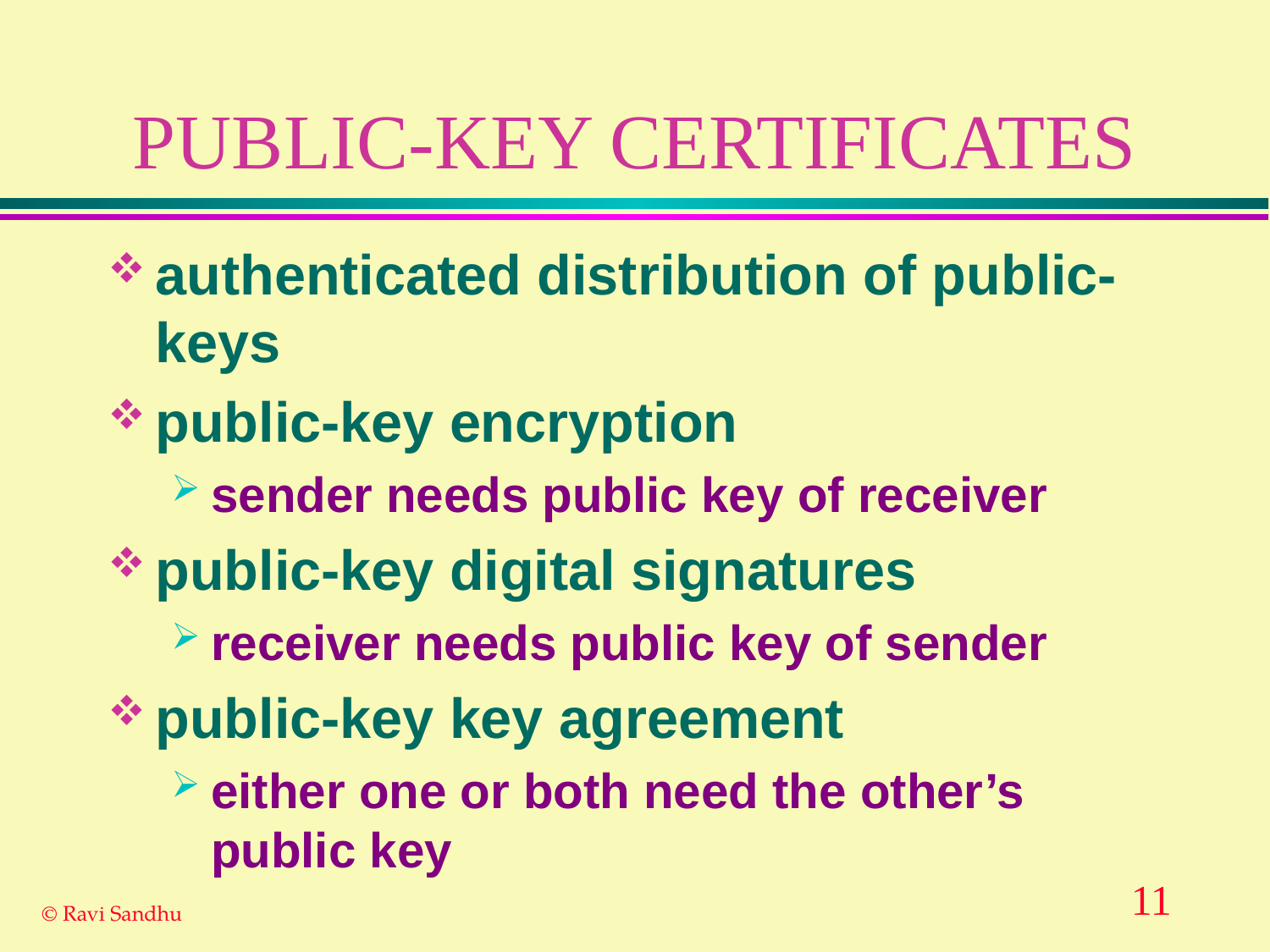

# PUBLIC-KEY CERTIFICATES
authenticated distribution of public-keys
public-key encryption
sender needs public key of receiver
public-key digital signatures
receiver needs public key of sender
public-key key agreement
either one or both need the other’s public key